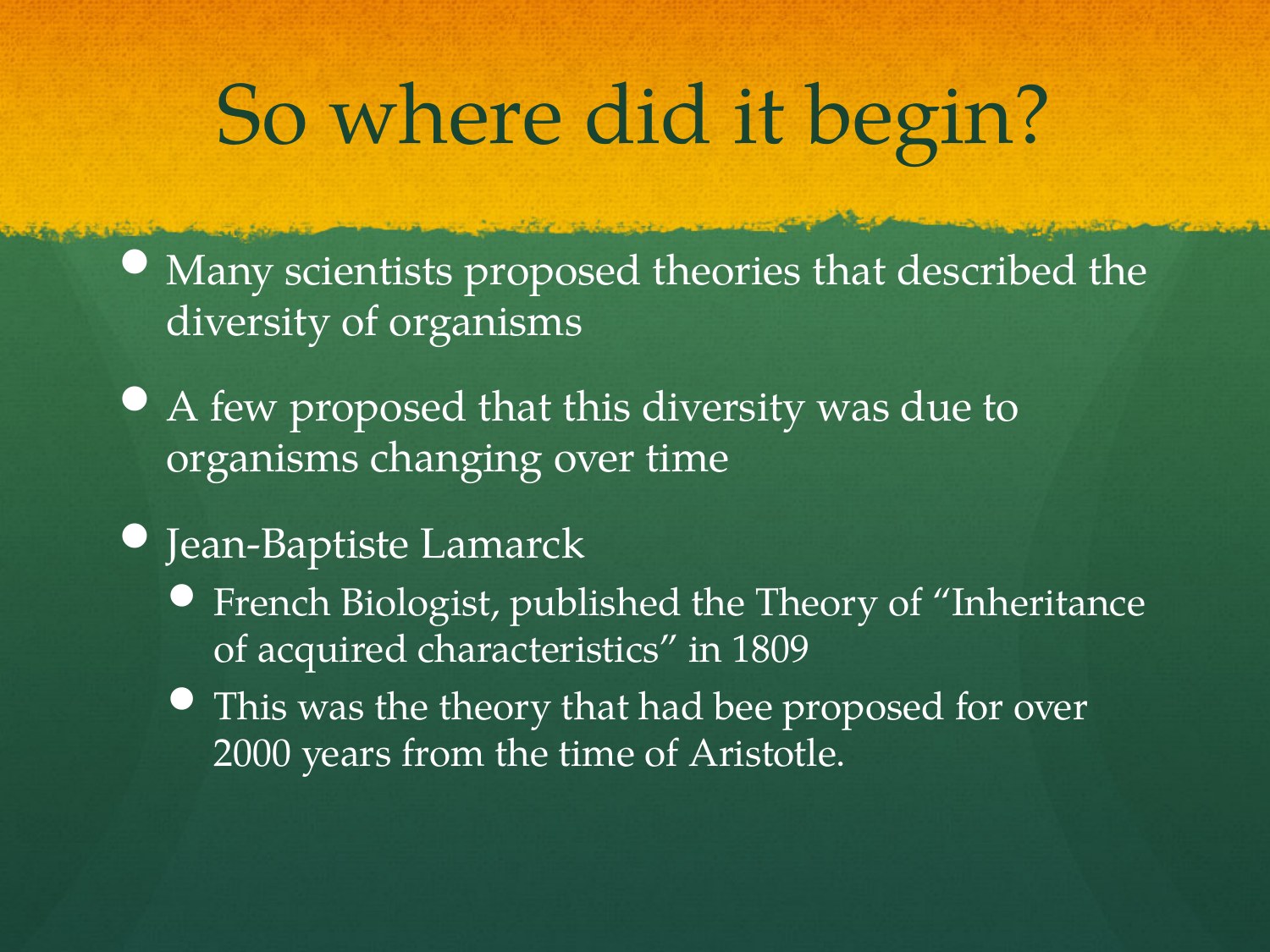

# So where did it begin?
Many scientists proposed theories that described the diversity of organisms
A few proposed that this diversity was due to organisms changing over time
Jean-Baptiste Lamarck
French Biologist, published the Theory of “Inheritance of acquired characteristics” in 1809
This was the theory that had bee proposed for over 2000 years from the time of Aristotle.